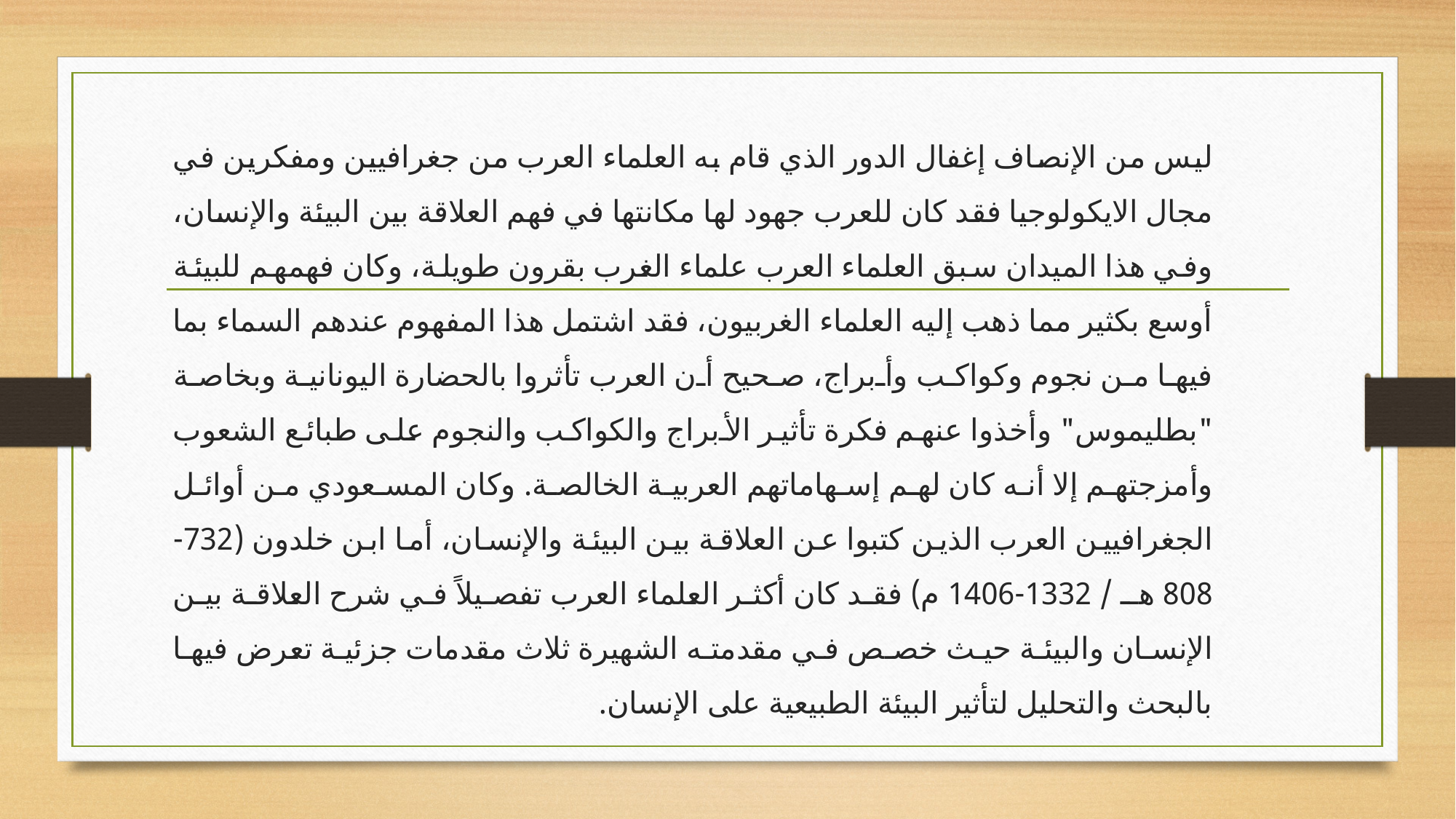

ليس من الإنصاف إغفال الدور الذي قام به العلماء العرب من جغرافيين ومفكرين في مجال الايكولوجيا فقد كان للعرب جهود لها مكانتها في فهم العلاقة بين البيئة والإنسان، وفي هذا الميدان سبق العلماء العرب علماء الغرب بقرون طويلة، وكان فهمهم للبيئة أوسع بكثير مما ذهب إليه العلماء الغربيون، فقد اشتمل هذا المفهوم عندهم السماء بما فيها من نجوم وكواكب وأبراج، صحيح أن العرب تأثروا بالحضارة اليونانية وبخاصة "بطليموس" وأخذوا عنهم فكرة تأثير الأبراج والكواكب والنجوم على طبائع الشعوب وأمزجتهم إلا أنه كان لهم إسهاماتهم العربية الخالصة. وكان المسعودي من أوائل الجغرافيين العرب الذين كتبوا عن العلاقة بين البيئة والإنسان، أما ابن خلدون (732-808 هـ / 1332-1406 م) فقد كان أكثر العلماء العرب تفصيلاً في شرح العلاقة بين الإنسان والبيئة حيث خصص في مقدمته الشهيرة ثلاث مقدمات جزئية تعرض فيها بالبحث والتحليل لتأثير البيئة الطبيعية على الإنسان.